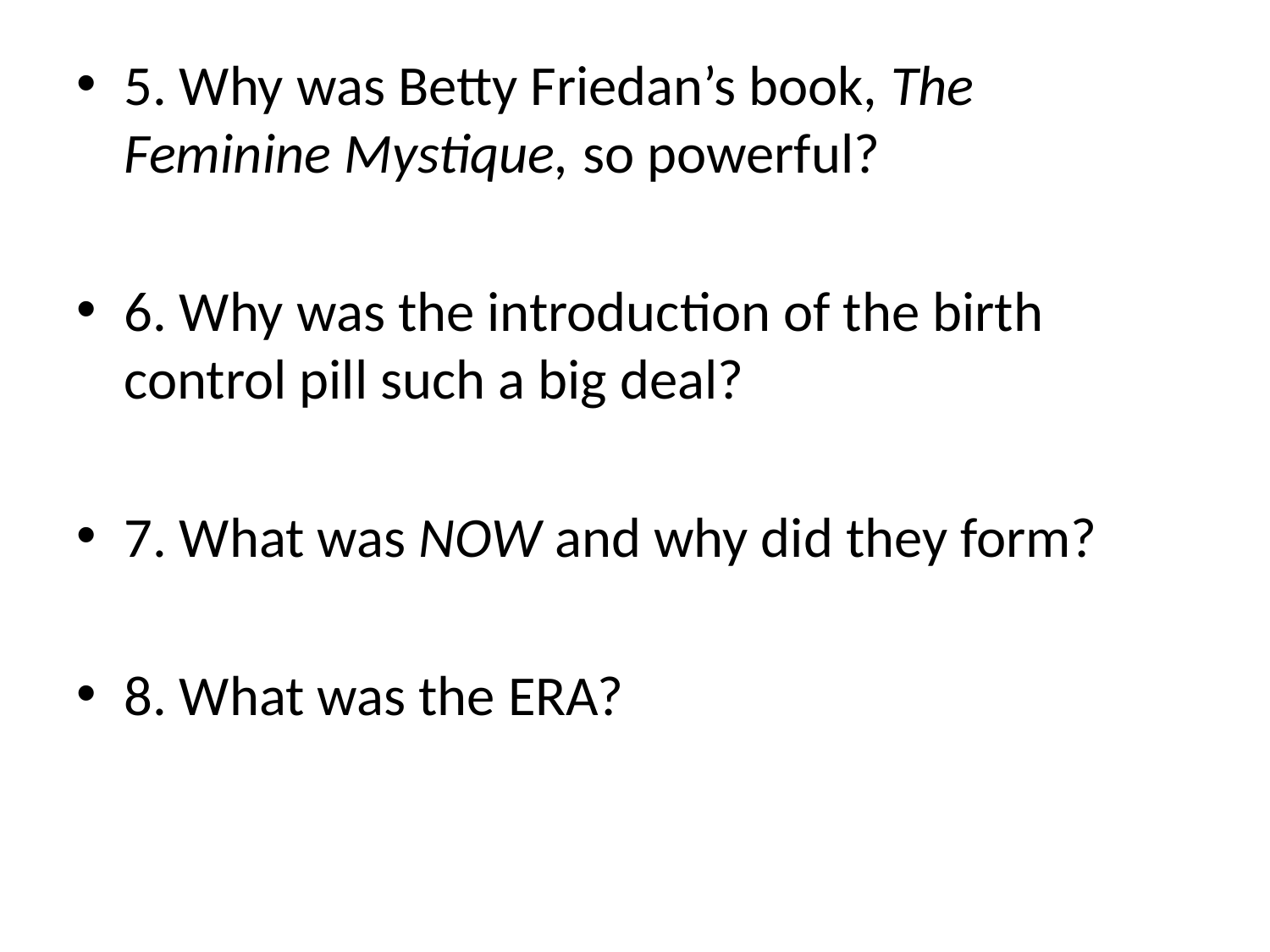

#
5. Why was Betty Friedan’s book, The Feminine Mystique, so powerful?

6. Why was the introduction of the birth control pill such a big deal?

7. What was NOW and why did they form?

8. What was the ERA?